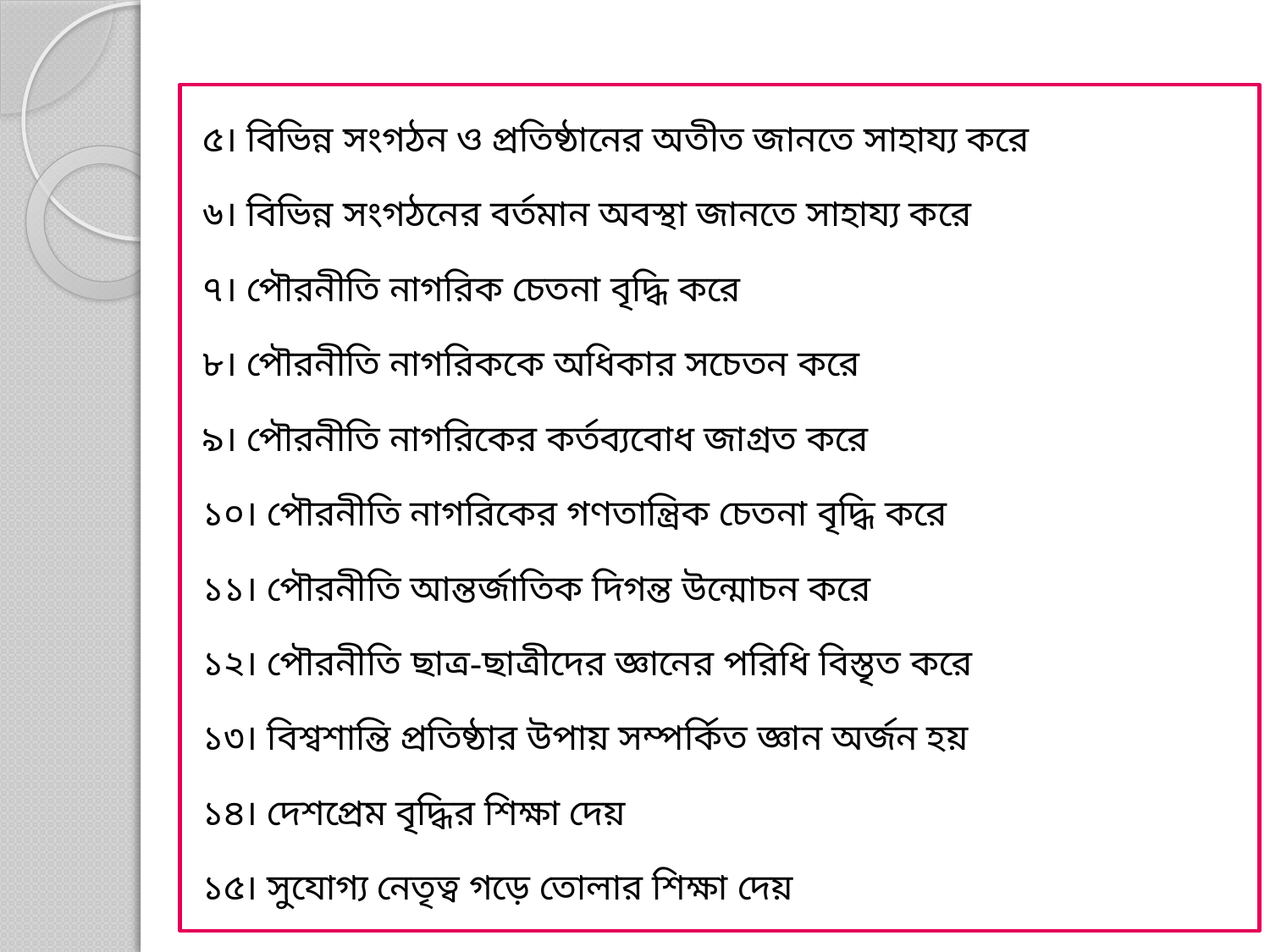

৫। বিভিন্ন সংগঠন ও প্রতিষ্ঠানের অতীত জানতে সাহায্য করে
৬। বিভিন্ন সংগঠনের বর্তমান অবস্থা জানতে সাহায্য করে
৭। পৌরনীতি নাগরিক চেতনা বৃদ্ধি করে
৮। পৌরনীতি নাগরিককে অধিকার সচেতন করে
৯। পৌরনীতি নাগরিকের কর্তব্যবোধ জাগ্রত করে
১০। পৌরনীতি নাগরিকের গণতান্ত্রিক চেতনা বৃদ্ধি করে
১১। পৌরনীতি আন্তর্জাতিক দিগন্ত উন্মোচন করে
১২। পৌরনীতি ছাত্র-ছাত্রীদের জ্ঞানের পরিধি বিস্তৃত করে
১৩। বিশ্বশান্তি প্রতিষ্ঠার উপায় সম্পর্কিত জ্ঞান অর্জন হয়
১৪। দেশপ্রেম বৃদ্ধির শিক্ষা দেয়
১৫। সুযোগ্য নেতৃত্ব গড়ে তোলার শিক্ষা দেয়